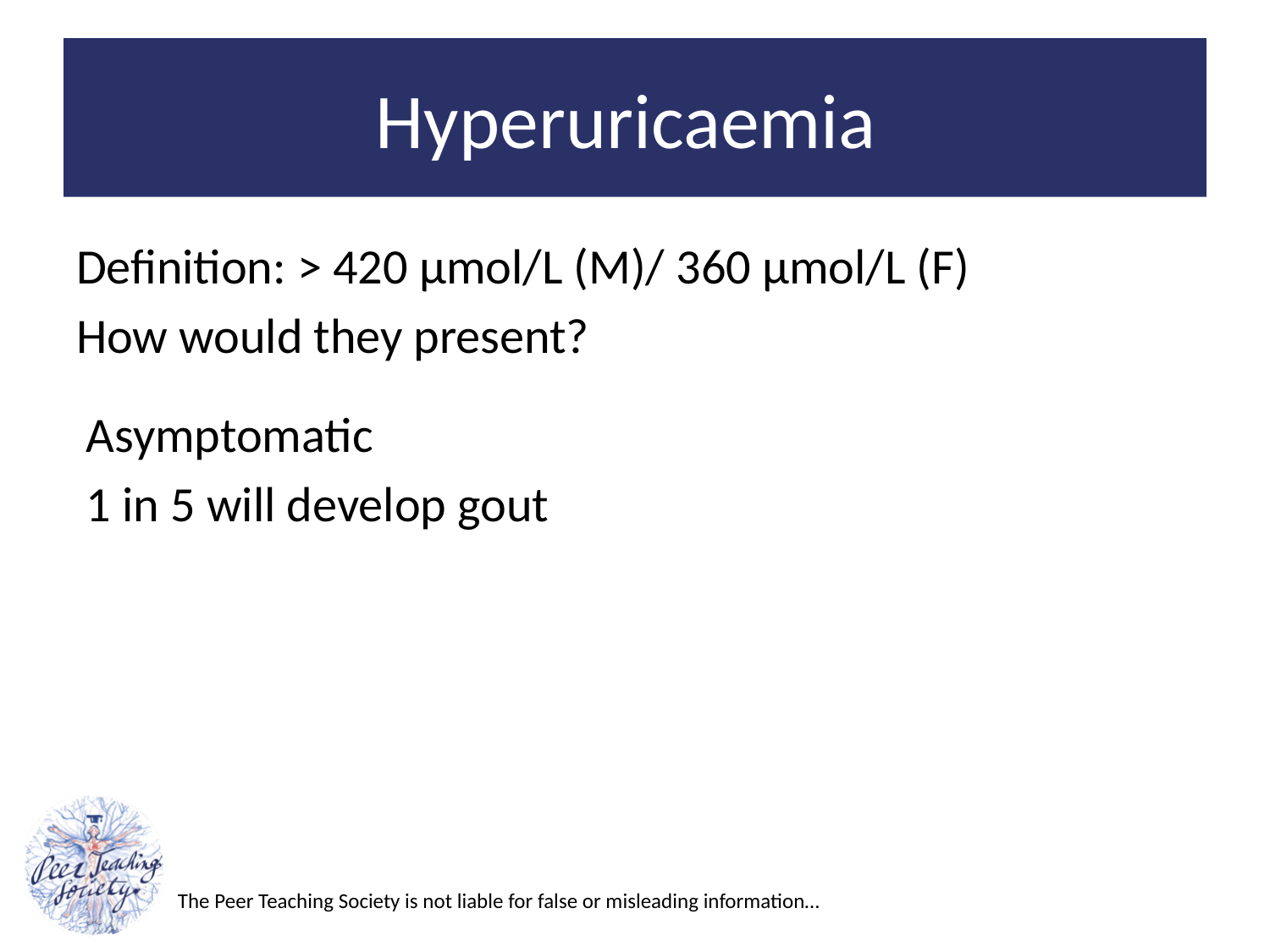

# Hyperuricaemia
Definition: > 420 µmol/L (M)/ 360 µmol/L (F)
How would they present?

Asymptomatic
1 in 5 will develop gout